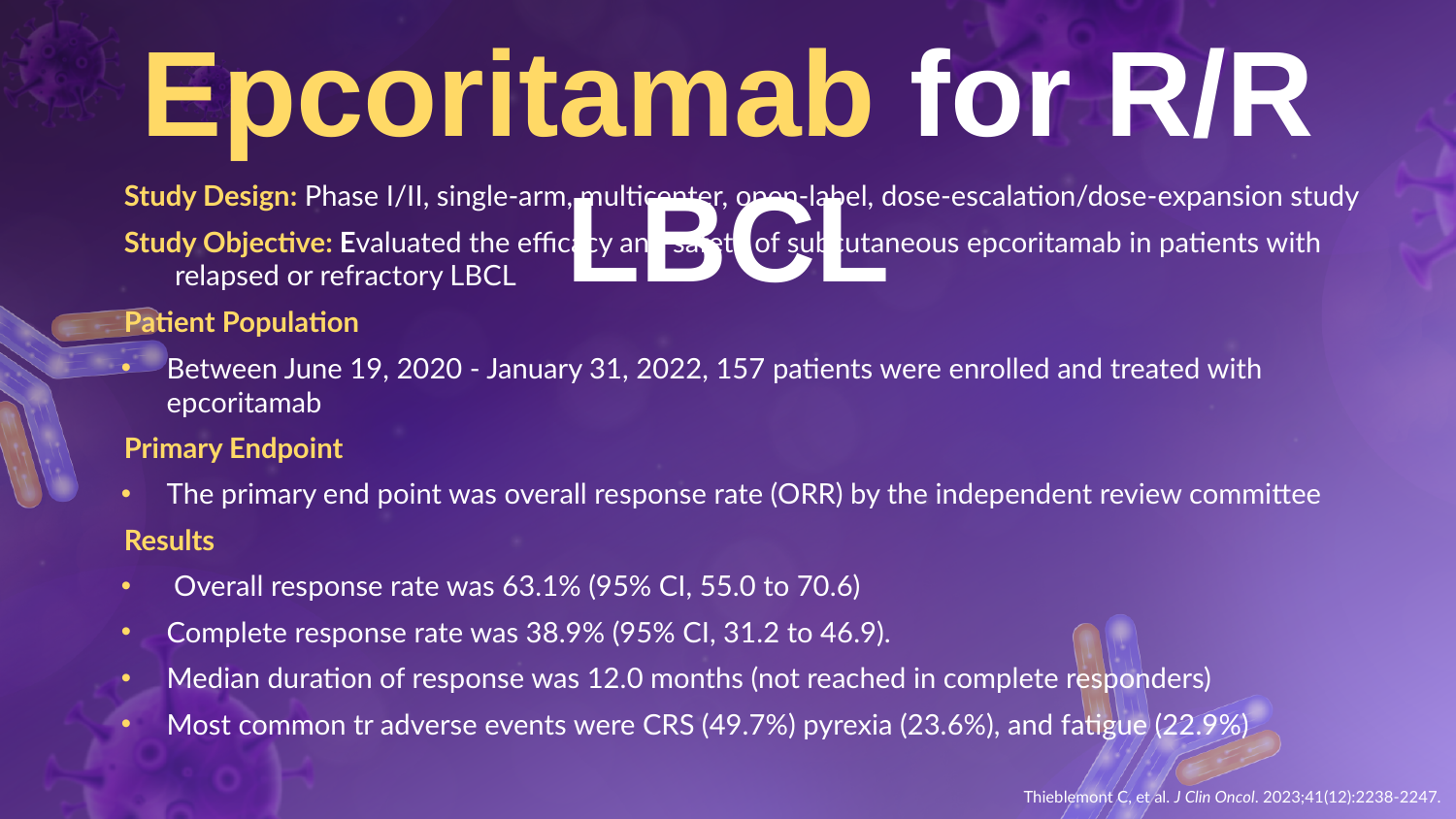

# Epcoritamab for R/R LBCL
Study Design: Phase I/II, single-arm, multicenter, open-label, dose-escalation/dose-expansion study
Study Objective: Evaluated the efficacy and safety of subcutaneous epcoritamab in patients with relapsed or refractory LBCL
Patient Population
Between June 19, 2020 - January 31, 2022, 157 patients were enrolled and treated with epcoritamab
Primary Endpoint
The primary end point was overall response rate (ORR) by the independent review committee
Results
 Overall response rate was 63.1% (95% CI, 55.0 to 70.6)
Complete response rate was 38.9% (95% CI, 31.2 to 46.9).
Median duration of response was 12.0 months (not reached in complete responders)
Most common tr adverse events were CRS (49.7%) pyrexia (23.6%), and fatigue (22.9%)

Thieblemont C, et al. J Clin Oncol. 2023;41(12):2238-2247.